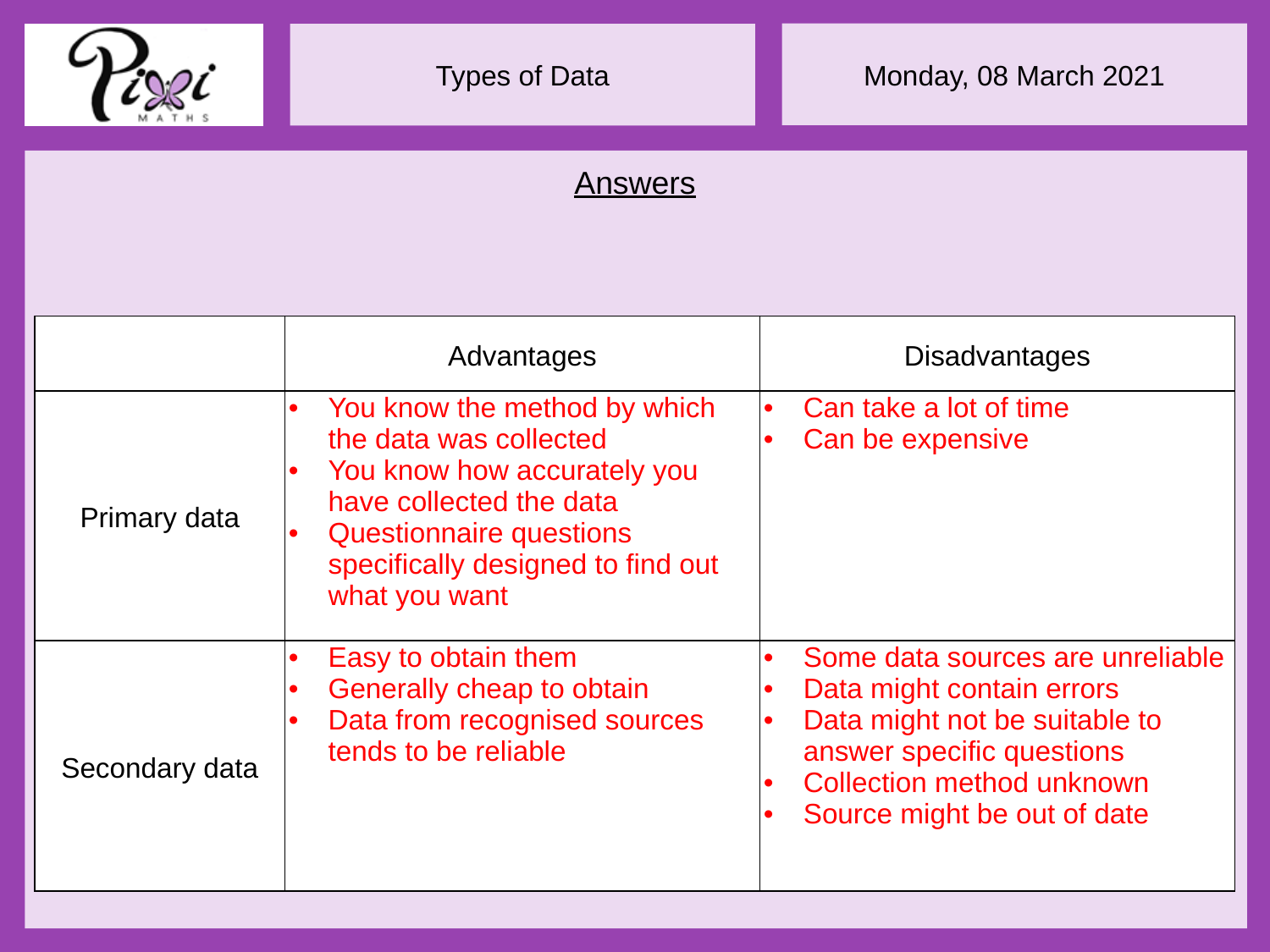

Answers
|  | Advantages | Disadvantages |
| --- | --- | --- |
| Primary data | You know the method by which the data was collected You know how accurately you have collected the data Questionnaire questions specifically designed to find out what you want | Can take a lot of time Can be expensive |
| Secondary data | Easy to obtain them Generally cheap to obtain Data from recognised sources tends to be reliable | Some data sources are unreliable Data might contain errors Data might not be suitable to answer specific questions Collection method unknown Source might be out of date |